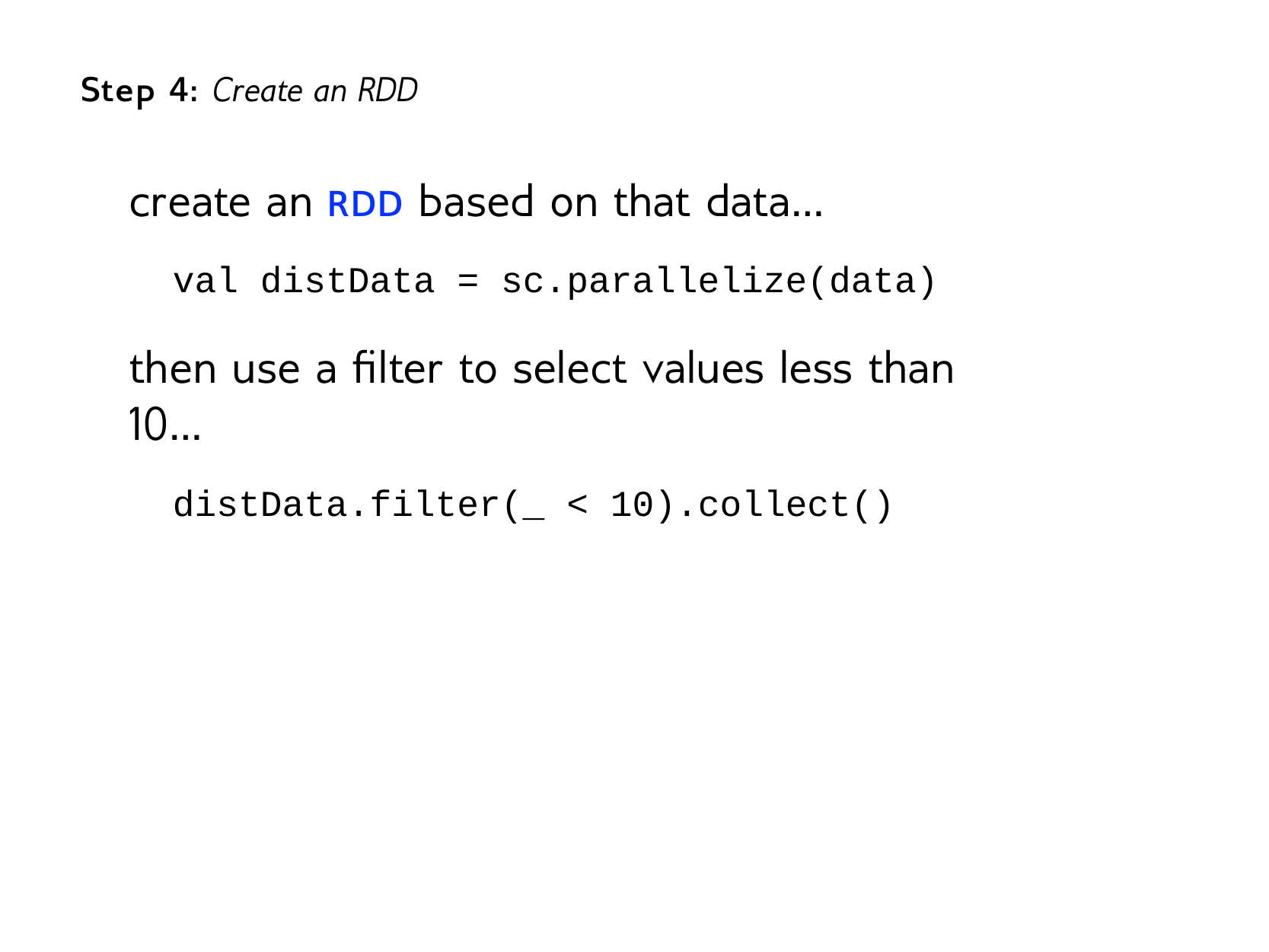

Step 4: Create an RDD
create an RDD based on that data…
val distData = sc.parallelize(data)

then use a filter to select values less than 10…

distData.filter(_ < 10).collect()